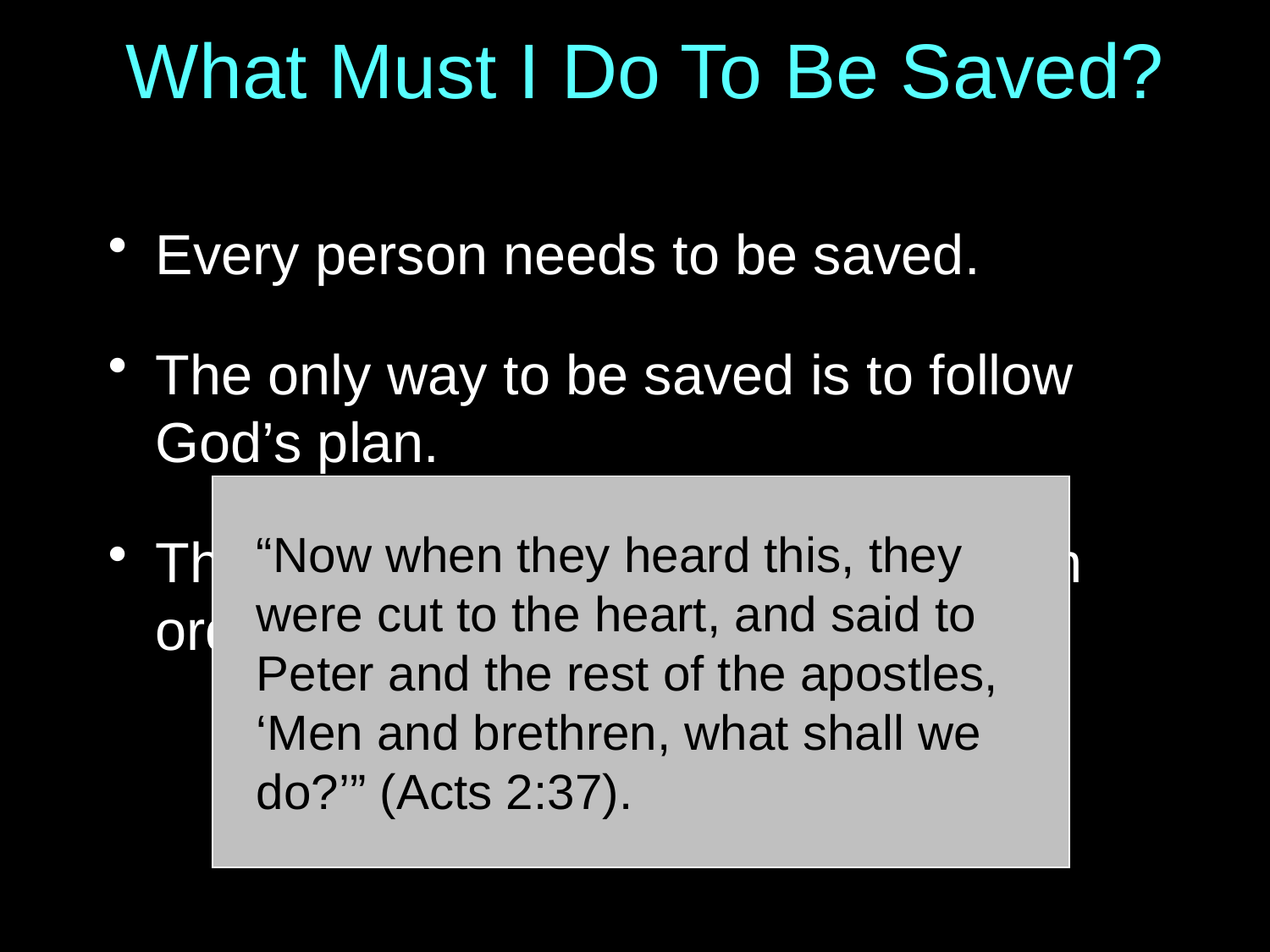

# What Must I Do To Be Saved?
Every person needs to be saved.
The only way to be saved is to follow God’s plan.
The Bible tells us what we must do in order to be saved.

“Now when they heard this, they were cut to the heart, and said to Peter and the rest of the apostles, ‘Men and brethren, what shall we do?’” (Acts 2:37).